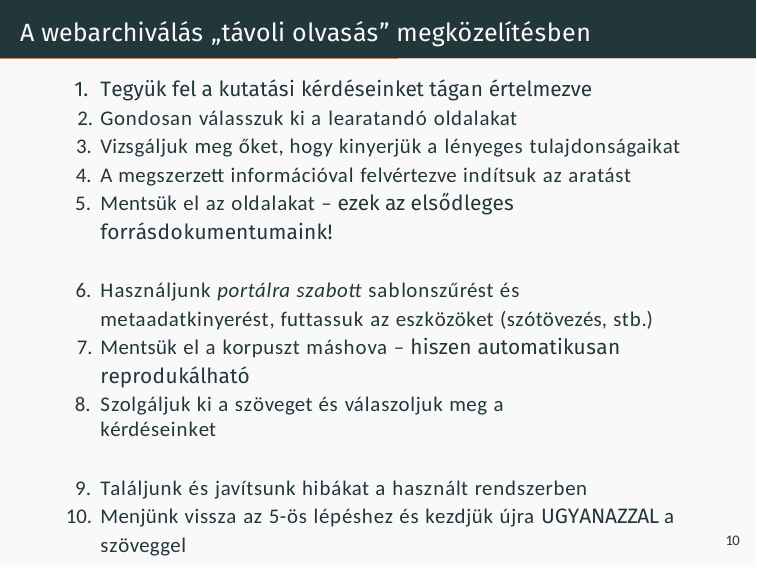

# A webarchiválás „távoli olvasás” megközelítésben

Tegyük fel a kutatási kérdéseinket tágan értelmezve
Gondosan válasszuk ki a learatandó oldalakat
Vizsgáljuk meg őket, hogy kinyerjük a lényeges tulajdonságaikat
A megszerzett információval felvértezve indítsuk az aratást
Mentsük el az oldalakat – ezek az elsődleges forrásdokumentumaink!

Használjunk portálra szabott sablonszűrést és metaadatkinyerést, futtassuk az eszközöket (szótövezés, stb.)
Mentsük el a korpuszt máshova – hiszen automatikusan reprodukálható
Szolgáljuk ki a szöveget és válaszoljuk meg a kérdéseinket

Találjunk és javítsunk hibákat a használt rendszerben
Menjünk vissza az 5-ös lépéshez és kezdjük újra UGYANAZZAL a szöveggel
10